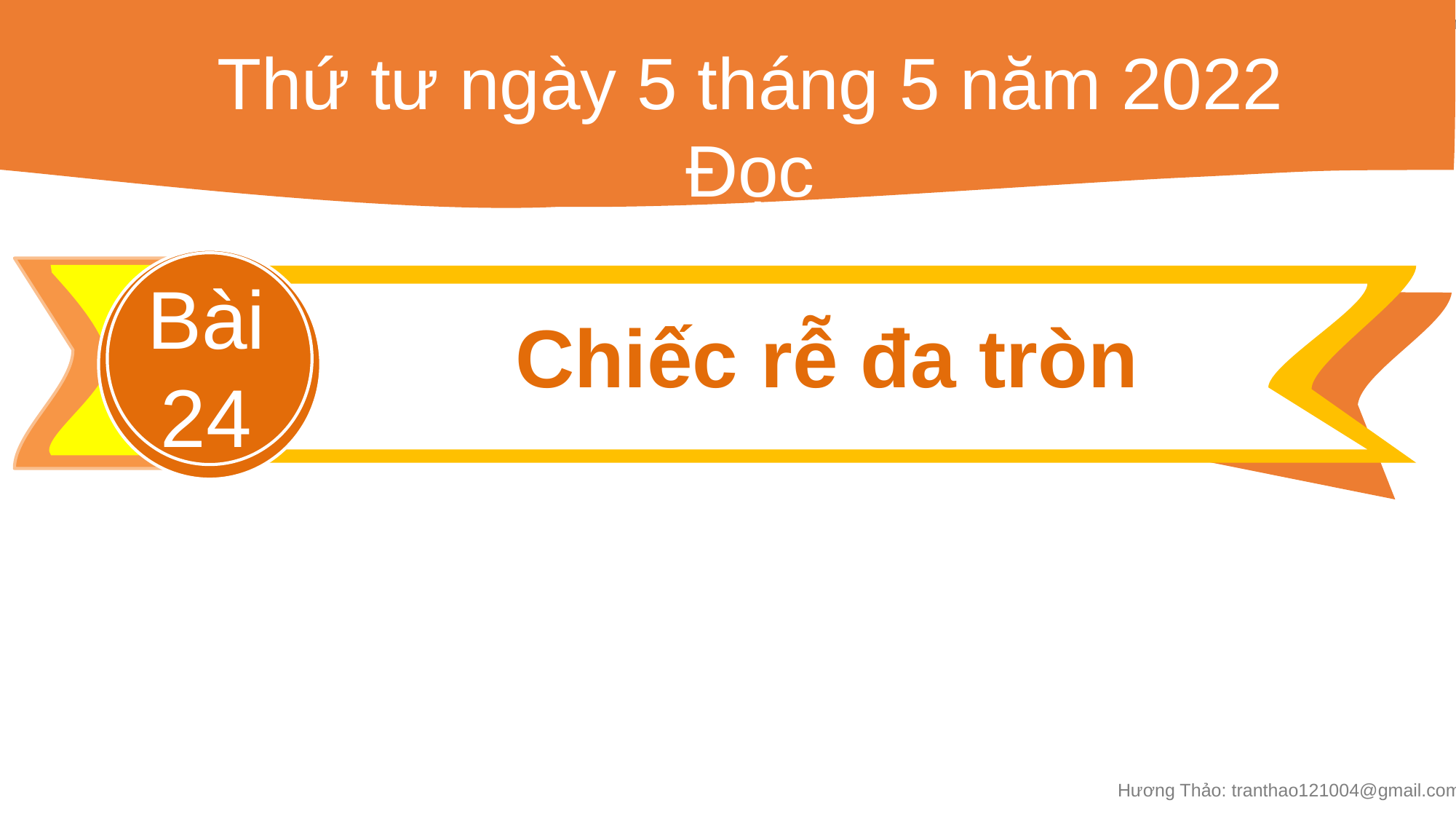

Thứ tư ngày 5 tháng 5 năm 2022
Đọc
Bài 24
Chiếc rễ đa tròn